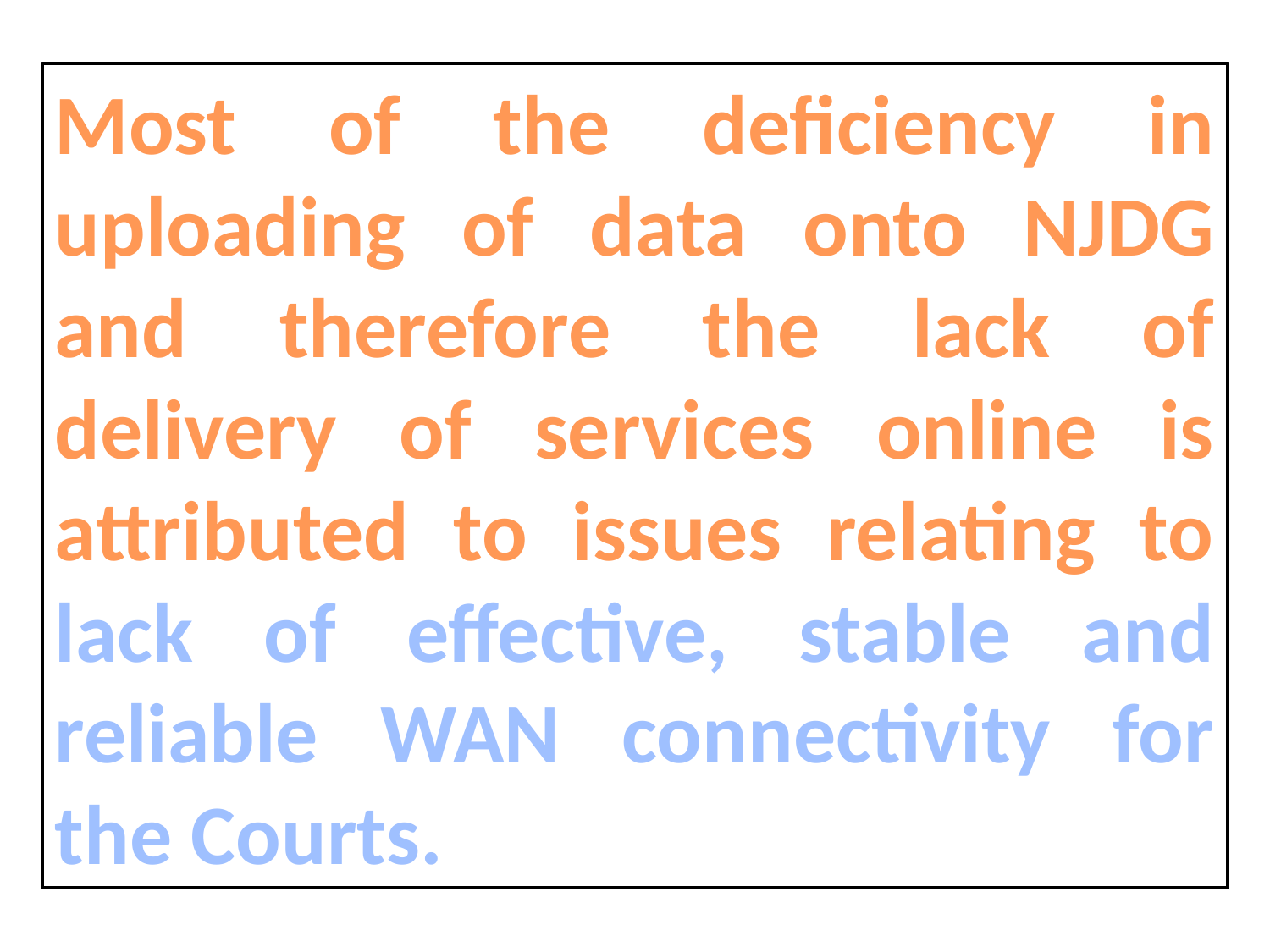

Most of the deficiency in uploading of data onto NJDG and therefore the lack of delivery of services online is attributed to issues relating to lack of effective, stable and reliable WAN connectivity for the Courts.